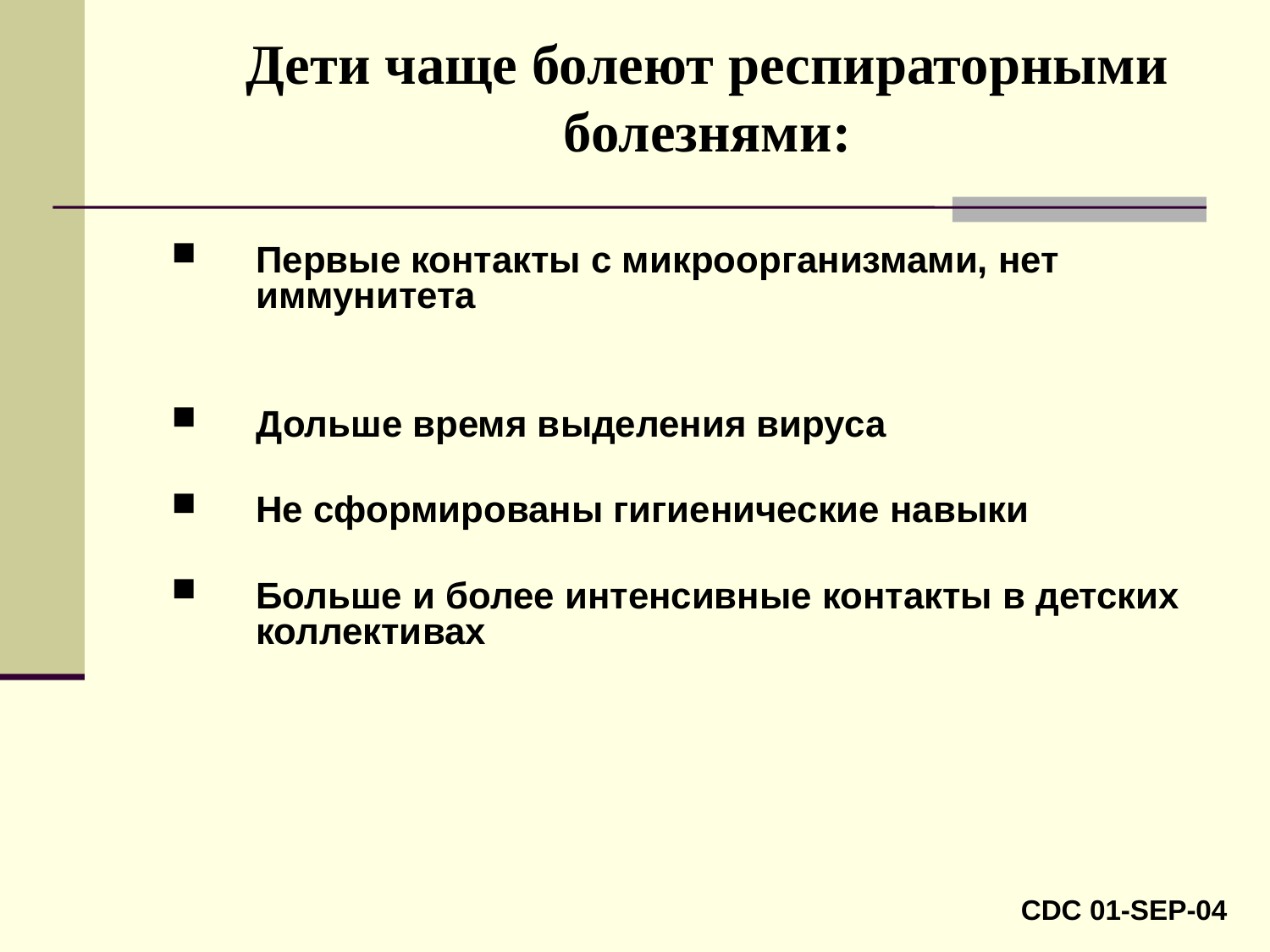

# Дети чаще болеют респираторными болезнями:
Первые контакты с микроорганизмами, нет иммунитета

Дольше время выделения вируса

Не сформированы гигиенические навыки

Больше и более интенсивные контакты в детских коллективах

CDC 01-SEP-04